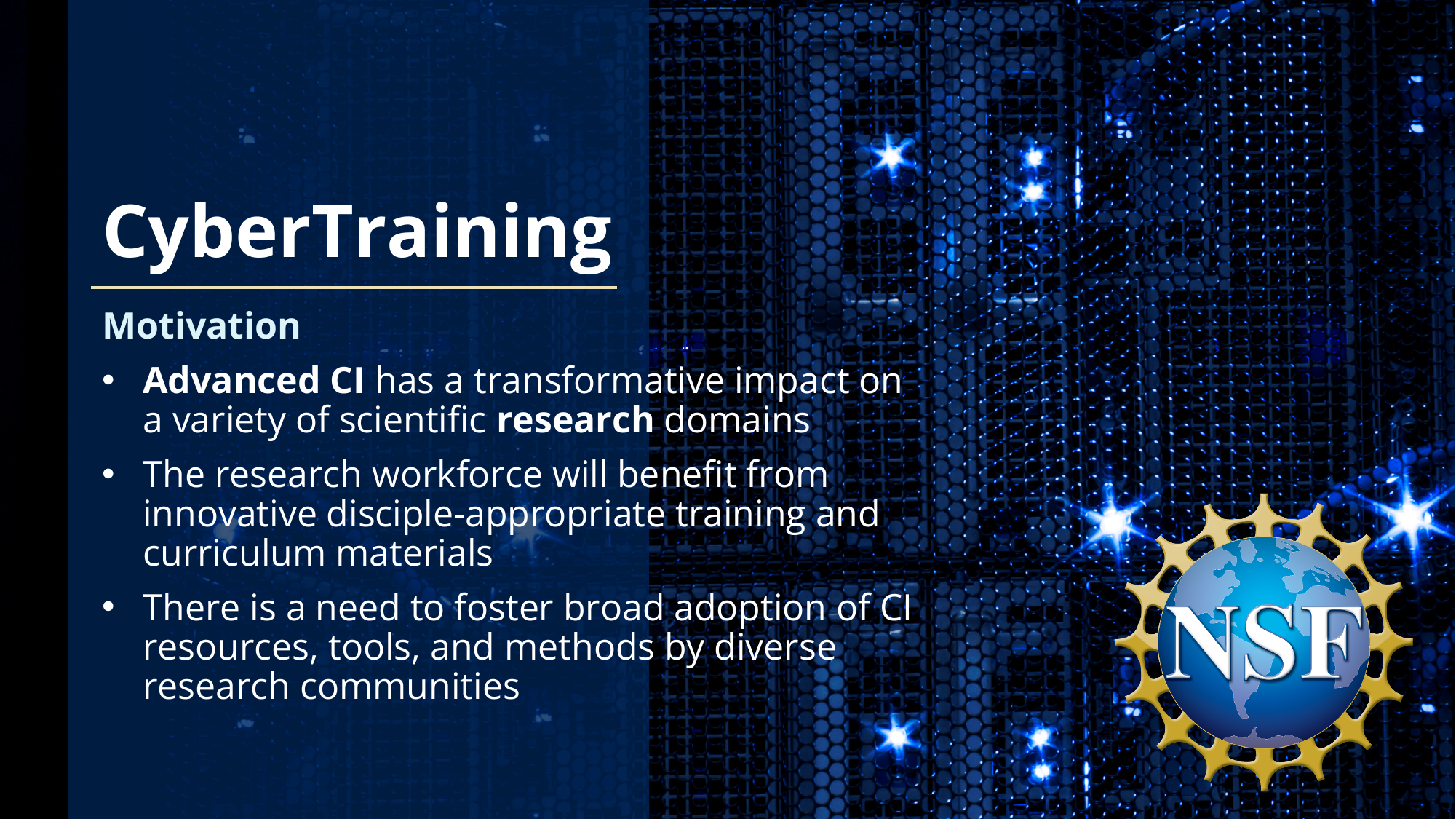

# CyberTraining
Motivation
Advanced CI has a transformative impact on a variety of scientific research domains
The research workforce will benefit from innovative disciple-appropriate training and curriculum materials
There is a need to foster broad adoption of CI resources, tools, and methods by diverse research communities